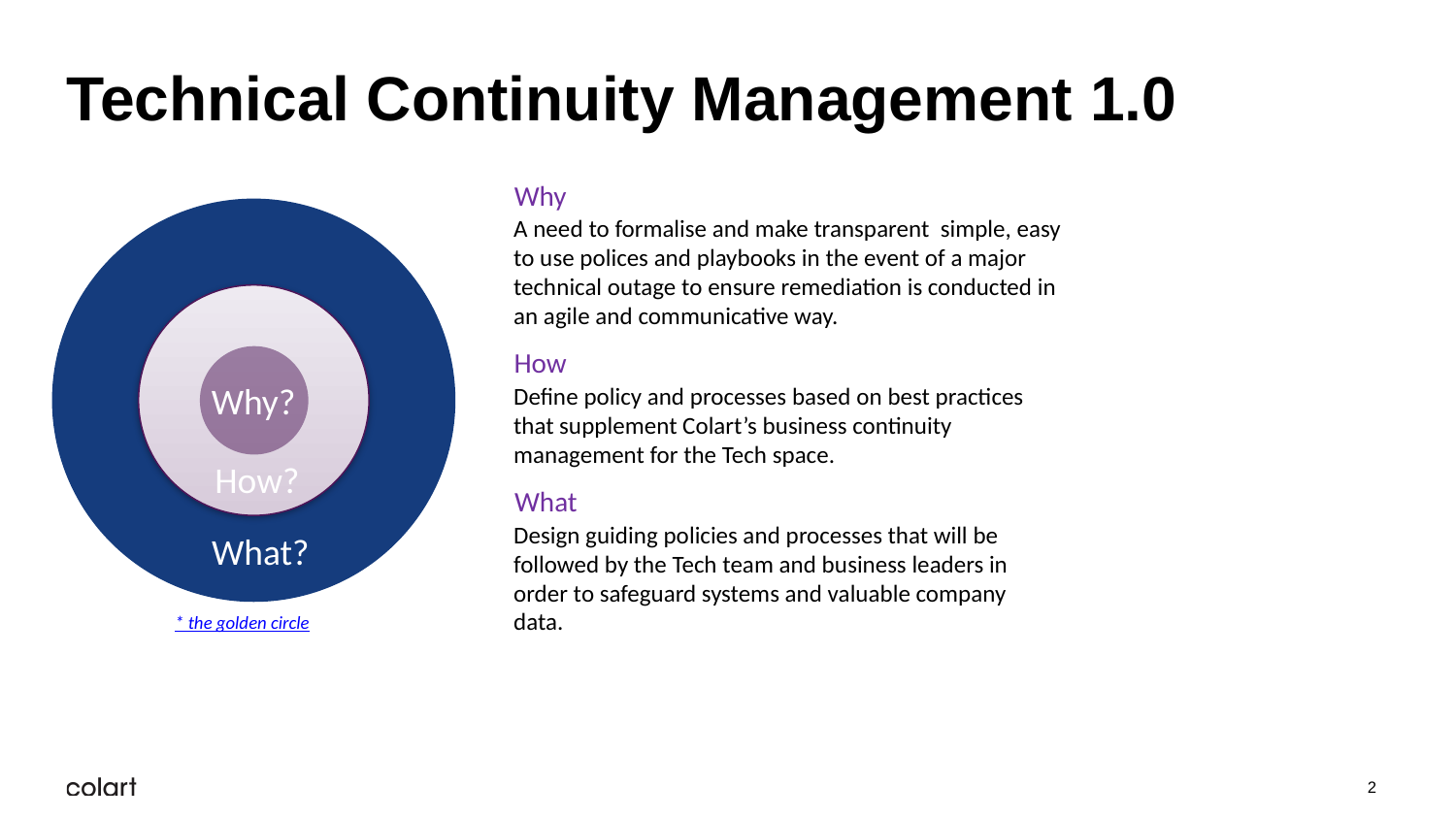

# Technical Continuity Management 1.0
Why

A need to formalise and make transparent  simple, easy to use polices and playbooks in the event of a major technical outage to ensure remediation is conducted in an agile and communicative way.

How

Why?
Define policy and processes based on best practices that supplement Colart’s business continuity management for the Tech space.
How?
What
Design guiding policies and processes that will be followed by the Tech team and business leaders in order to safeguard systems and valuable company data.
What?
* the golden circle